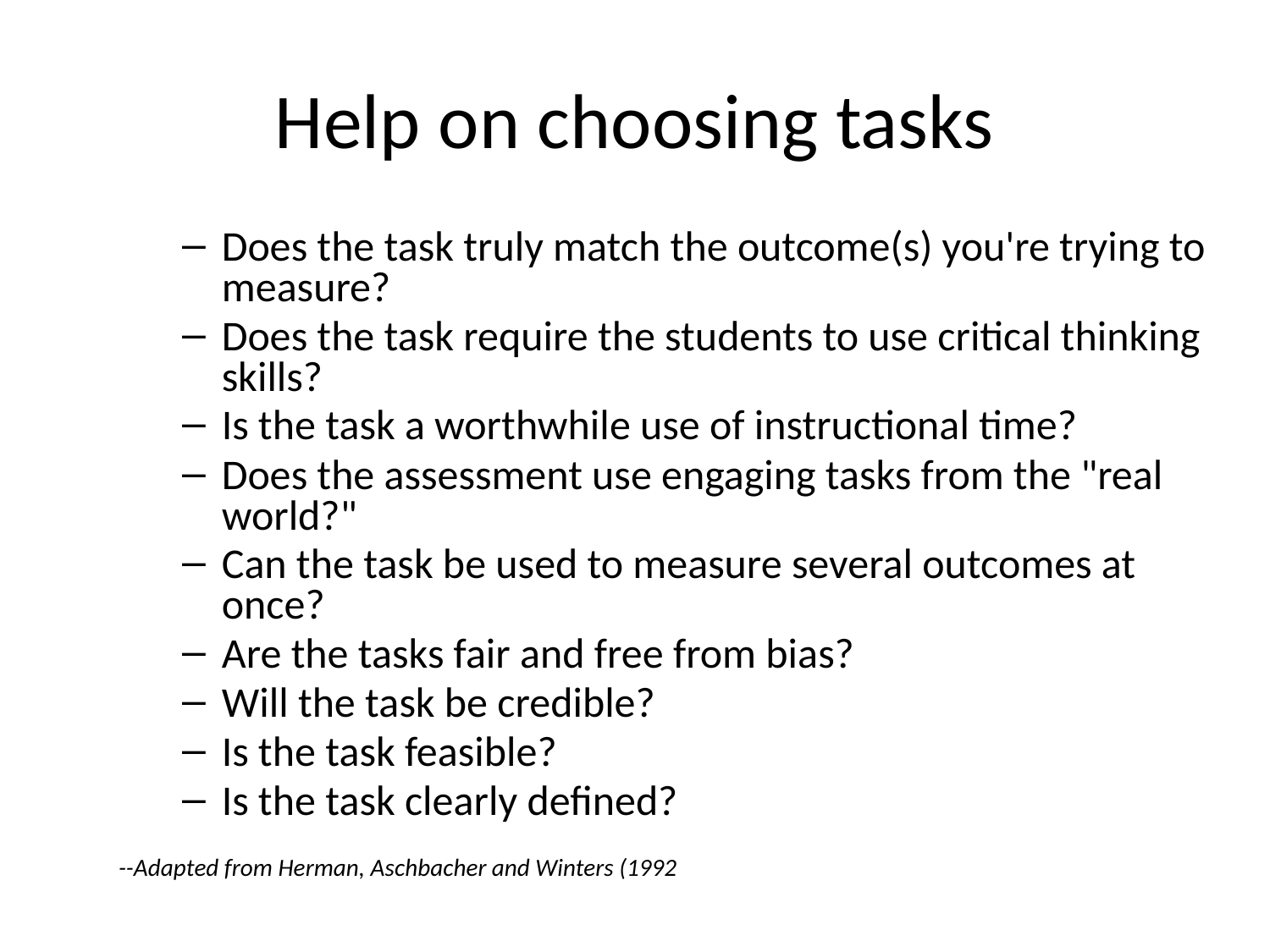

# Help on choosing tasks
Does the task truly match the outcome(s) you're trying to measure?
Does the task require the students to use critical thinking skills?
Is the task a worthwhile use of instructional time?
Does the assessment use engaging tasks from the "real world?"
Can the task be used to measure several outcomes at once?
Are the tasks fair and free from bias?
Will the task be credible?
Is the task feasible?
Is the task clearly defined?

--Adapted from Herman, Aschbacher and Winters (1992